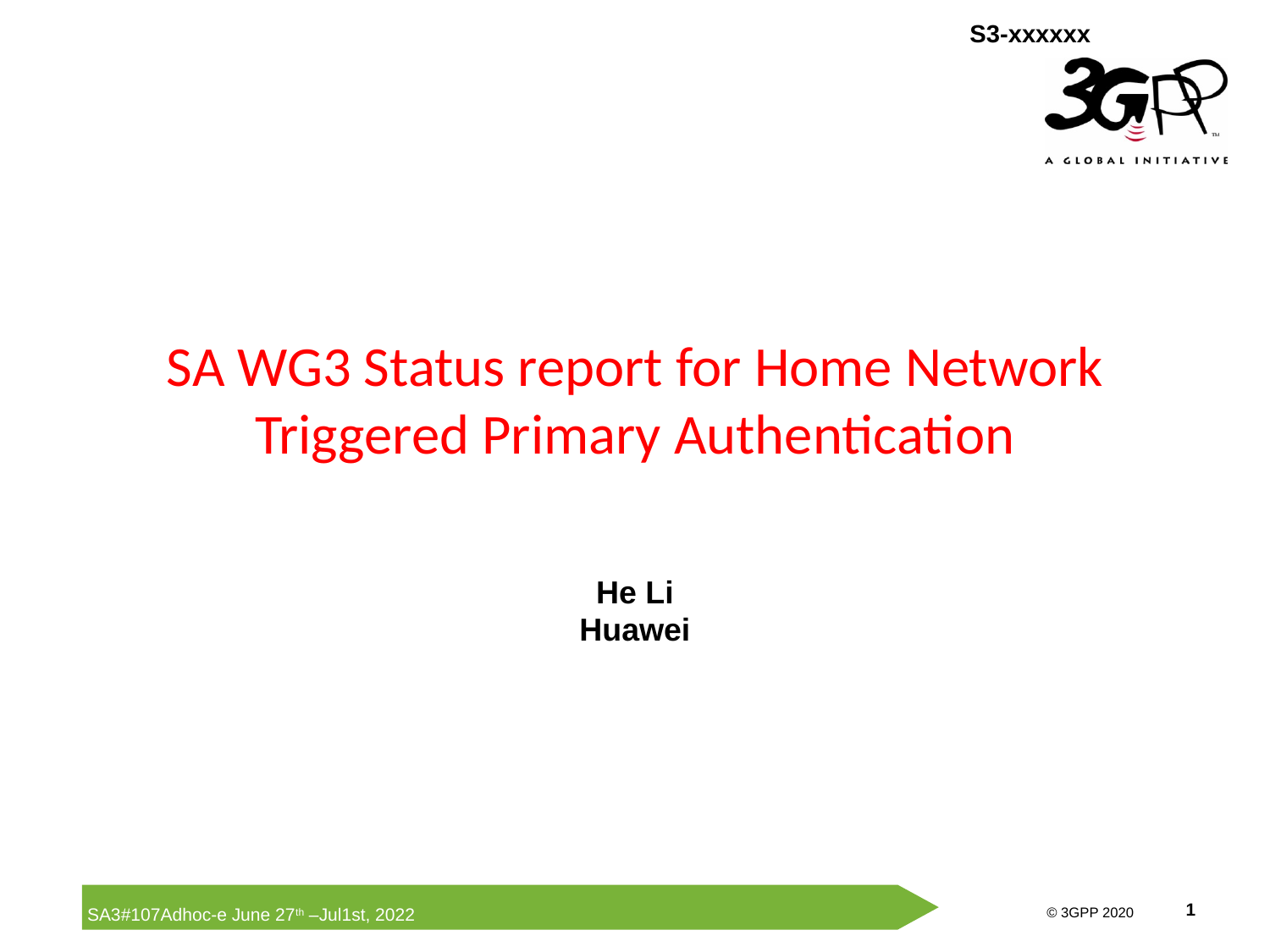

# SA WG3 Status report for Home Network Triggered Primary Authentication
He Li
Huawei